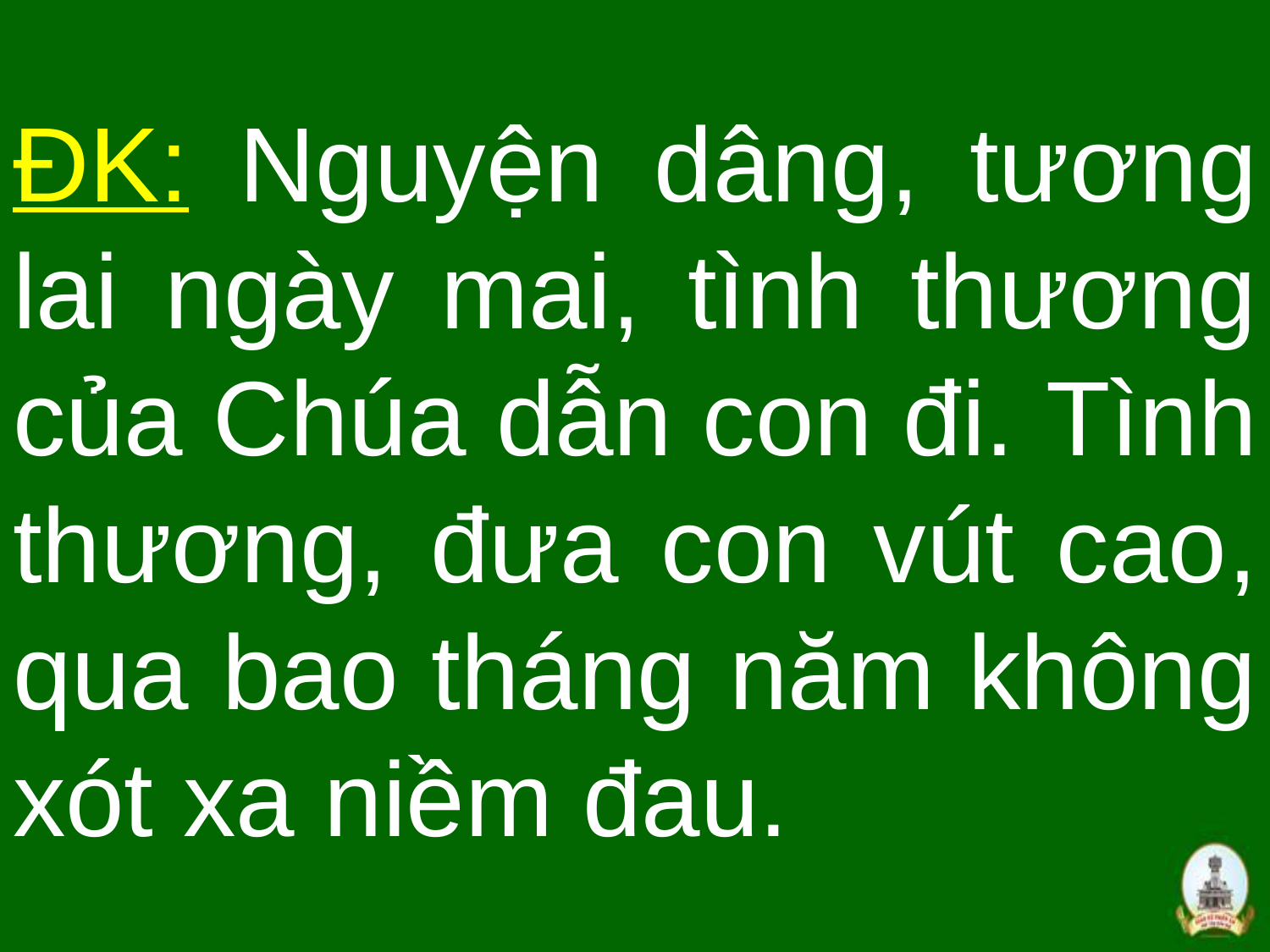

# ĐK: Nguyện dâng, tương lai ngày mai, tình thương của Chúa dẫn con đi. Tình thương, đưa con vút cao, qua bao tháng năm không xót xa niềm đau.